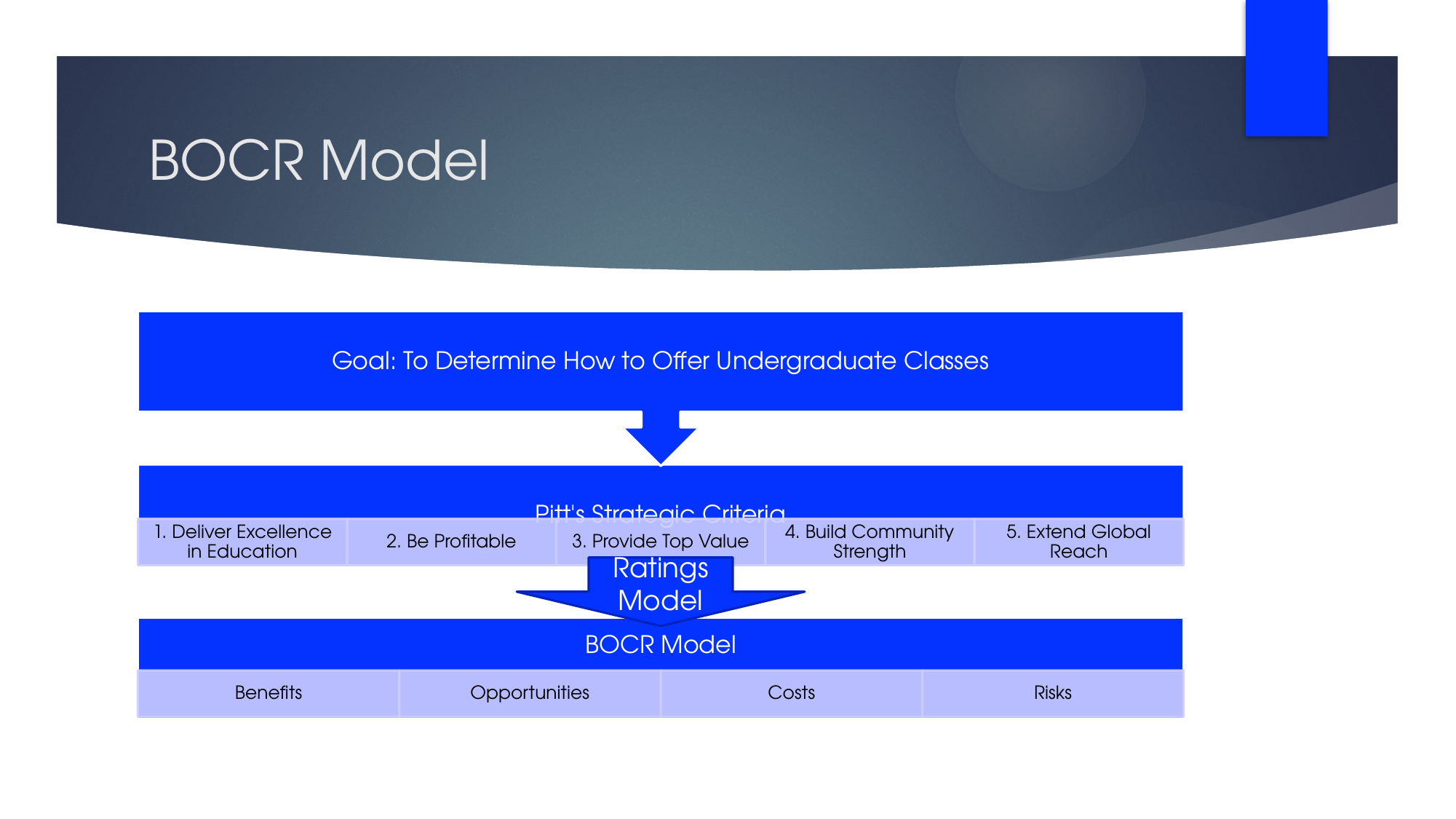

# BOCR Model
BOCR Model
Benefits
Opportunities
Costs
Risks
Pitt's Strategic Criteria
1. Deliver Excellence in Education
2. Be Profitable
3. Provide Top Value
4. Build Community Strength
5. Extend Global Reach
Goal: To Determine How to Offer Undergraduate Classes
Ratings Model